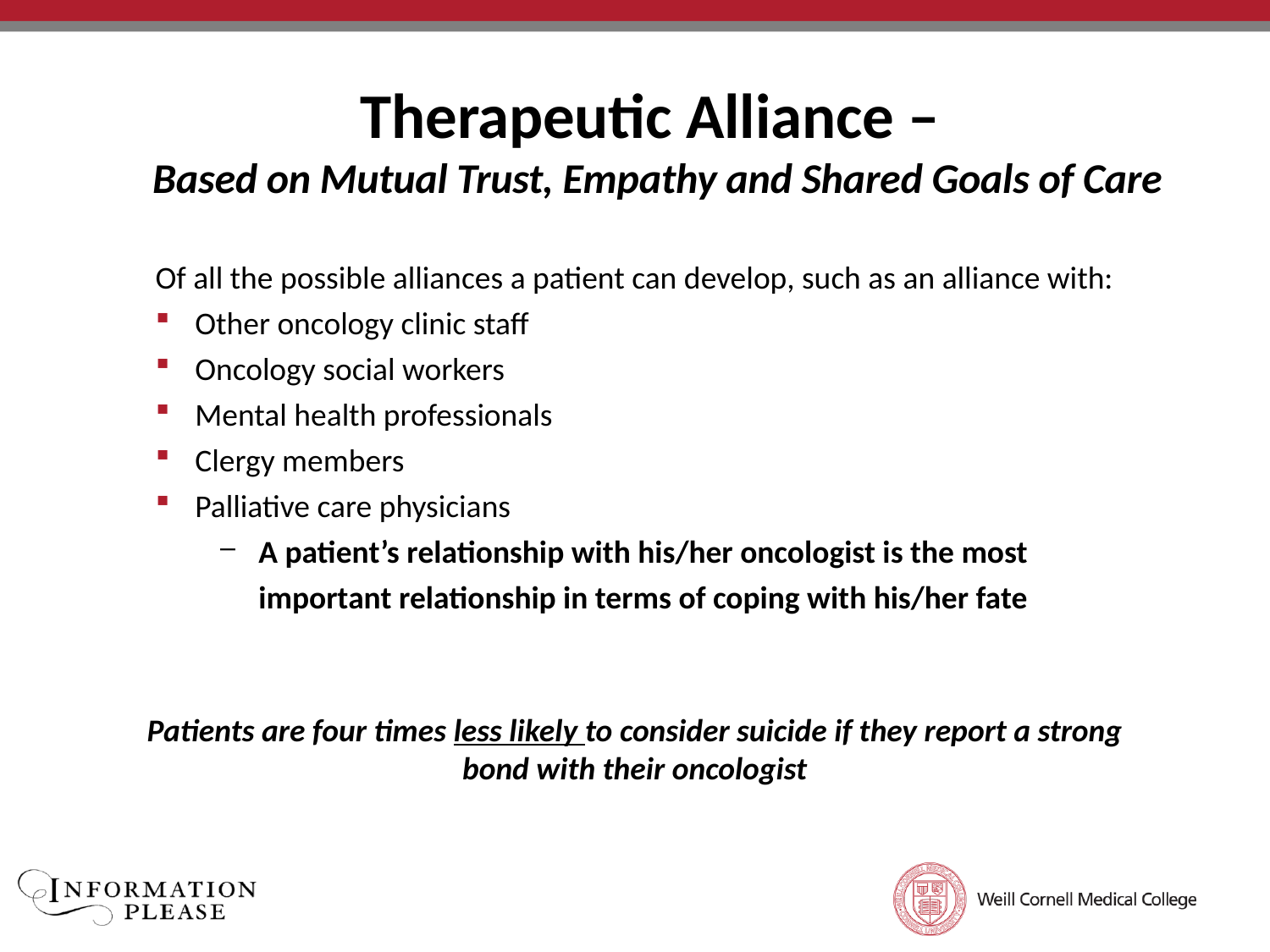

Therapeutic Alliance –
Based on Mutual Trust, Empathy and Shared Goals of Care
Of all the possible alliances a patient can develop, such as an alliance with:
Other oncology clinic staff
Oncology social workers
Mental health professionals
Clergy members
Palliative care physicians
A patient’s relationship with his/her oncologist is the most important relationship in terms of coping with his/her fate

Patients are four times less likely to consider suicide if they report a strong bond with their oncologist